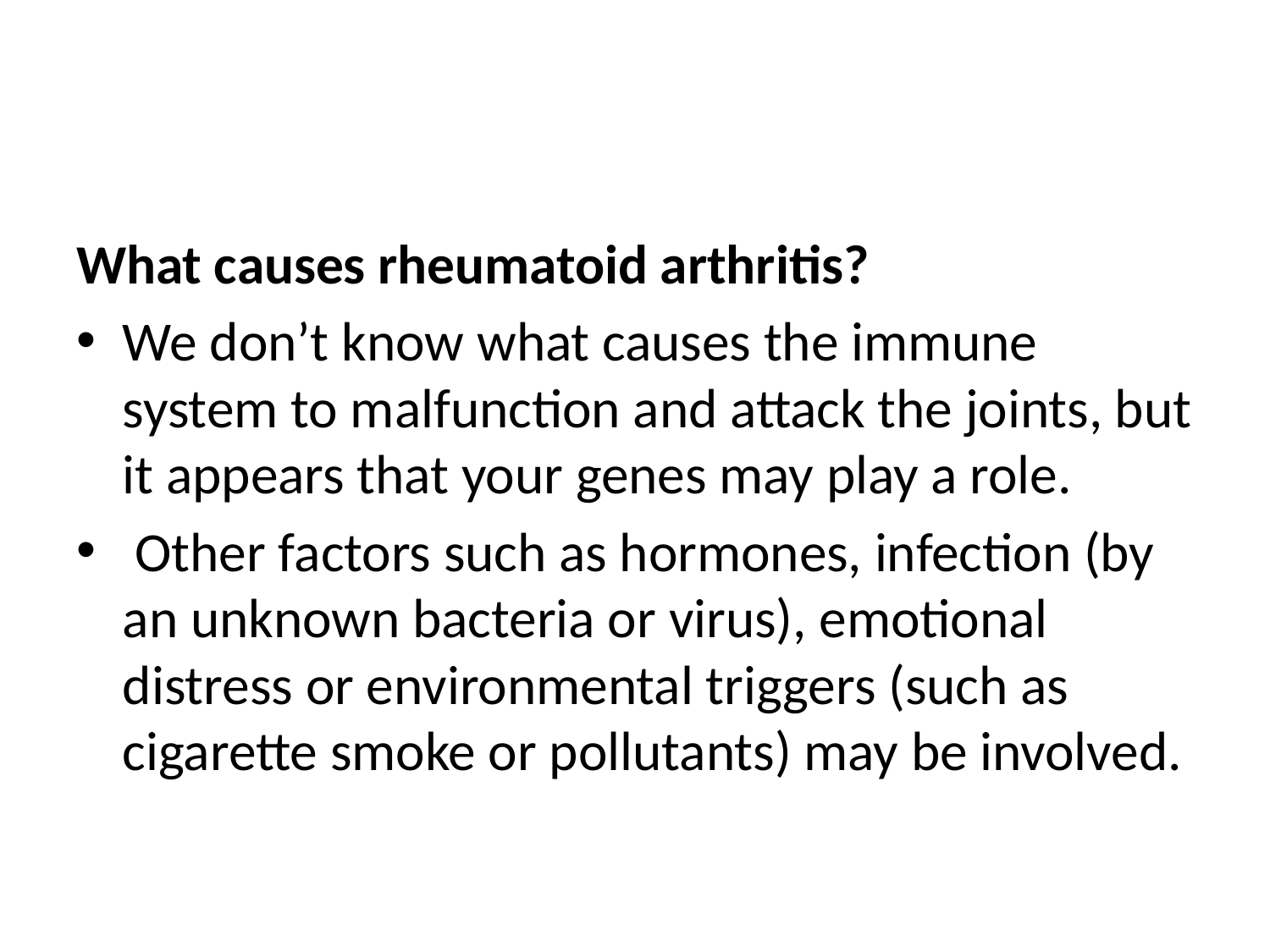

#
What causes rheumatoid arthritis?
We don’t know what causes the immune system to malfunction and attack the joints, but it appears that your genes may play a role.
 Other factors such as hormones, infection (by an unknown bacteria or virus), emotional distress or environmental triggers (such as cigarette smoke or pollutants) may be involved.